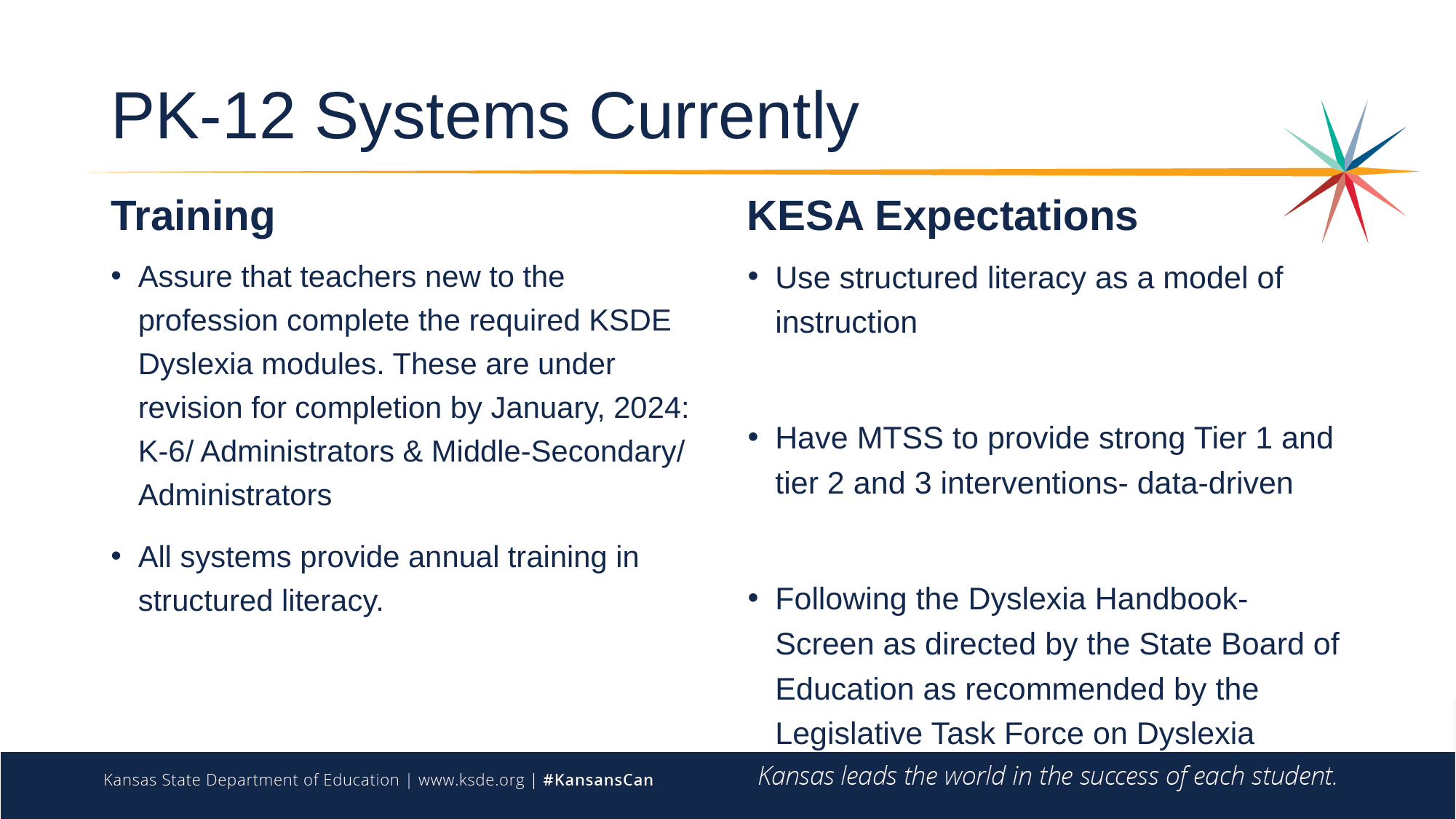

# PK-12 Systems Currently
Training
KESA Expectations
Assure that teachers new to the profession complete the required KSDE Dyslexia modules. These are under revision for completion by January, 2024: K-6/ Administrators & Middle-Secondary/ Administrators
All systems provide annual training in structured literacy.
Use structured literacy as a model of instruction

Have MTSS to provide strong Tier 1 and tier 2 and 3 interventions- data-driven

Following the Dyslexia Handbook- Screen as directed by the State Board of Education as recommended by the Legislative Task Force on Dyslexia